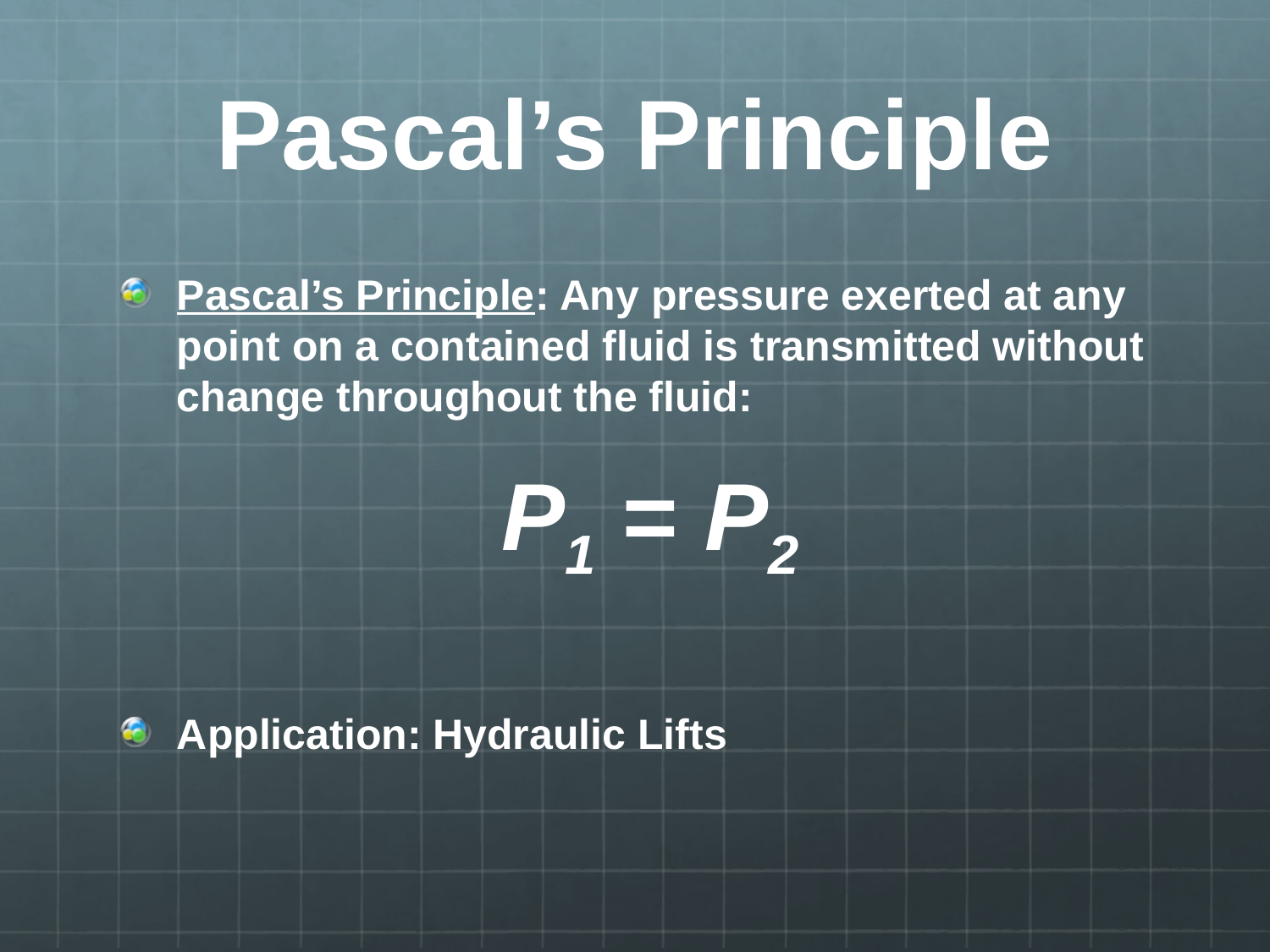

# Pascal’s Principle
Pascal’s Principle: Any pressure exerted at any point on a contained fluid is transmitted without change throughout the fluid:
			P1 = P2

Application: Hydraulic Lifts